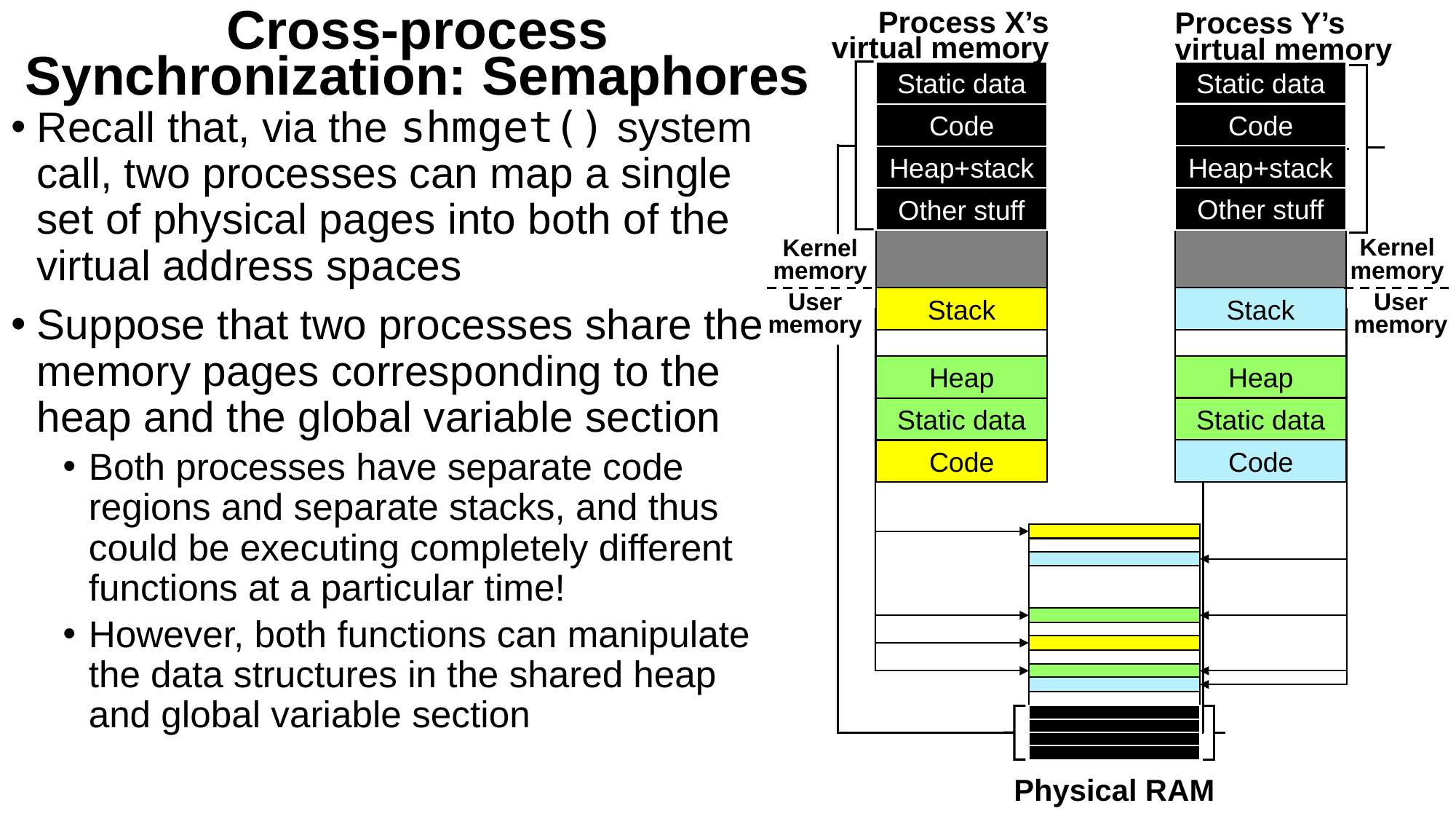

# Cross-process Synchronization: Semaphores
Process X’s
virtual memory
Static data

Code
Heap+stack
Other stuff
Kernel memory
User memory

Stack
Heap
Static data
Code

Process Y’s
virtual memory
Static data

Code
Heap+stack
Other stuff
Kernel memory
User memory

Stack
Heap
Static data
Code

Recall that, via the shmget() system call, two processes can map a single set of physical pages into both of the virtual address spaces
Suppose that two processes share the memory pages corresponding to the heap and the global variable section
Both processes have separate code regions and separate stacks, and thus could be executing completely different functions at a particular time!
However, both functions can manipulate the data structures in the shared heap and global variable section
Problems may arise if the processes access the data structure in parallel!

Physical RAM